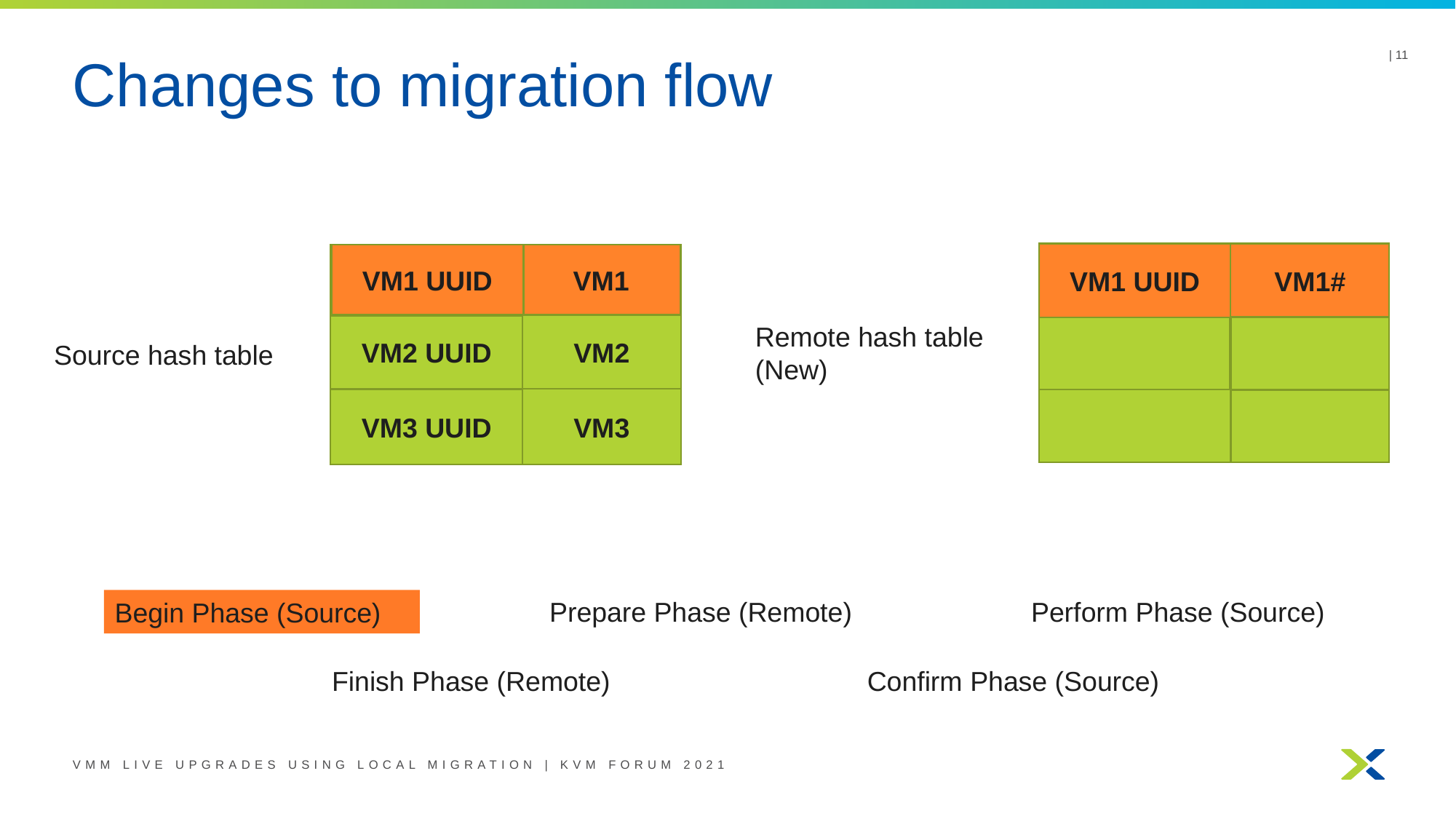

# Changes to migration flow
| 11

VM1 UUID
VM1#

VM2
VM3
VM1
VM1 UUID
Remote hash table
(New)
VM2 UUID
VM3 UUID

Source hash table
Prepare Phase (Remote)
Perform Phase (Source)
Begin Phase (Source)
Finish Phase (Remote)
Confirm Phase (Source)
VMM Live Upgrades USING LOCAL MIGRATION | KVM FORUM 2021